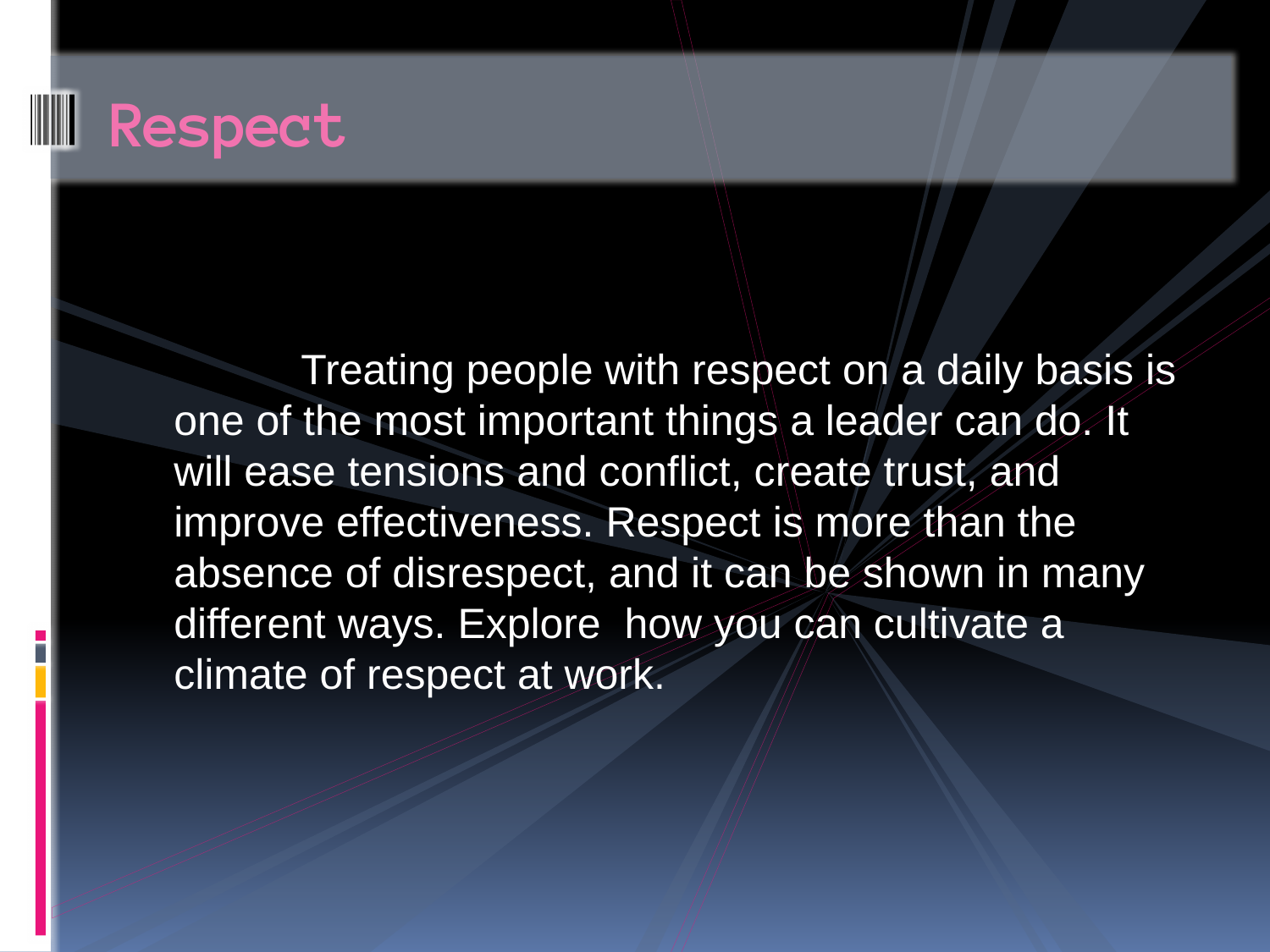

# Respect
	Treating people with respect on a daily basis is one of the most important things a leader can do. It will ease tensions and conflict, create trust, and improve effectiveness. Respect is more than the absence of disrespect, and it can be shown in many different ways. Explore  how you can cultivate a climate of respect at work.